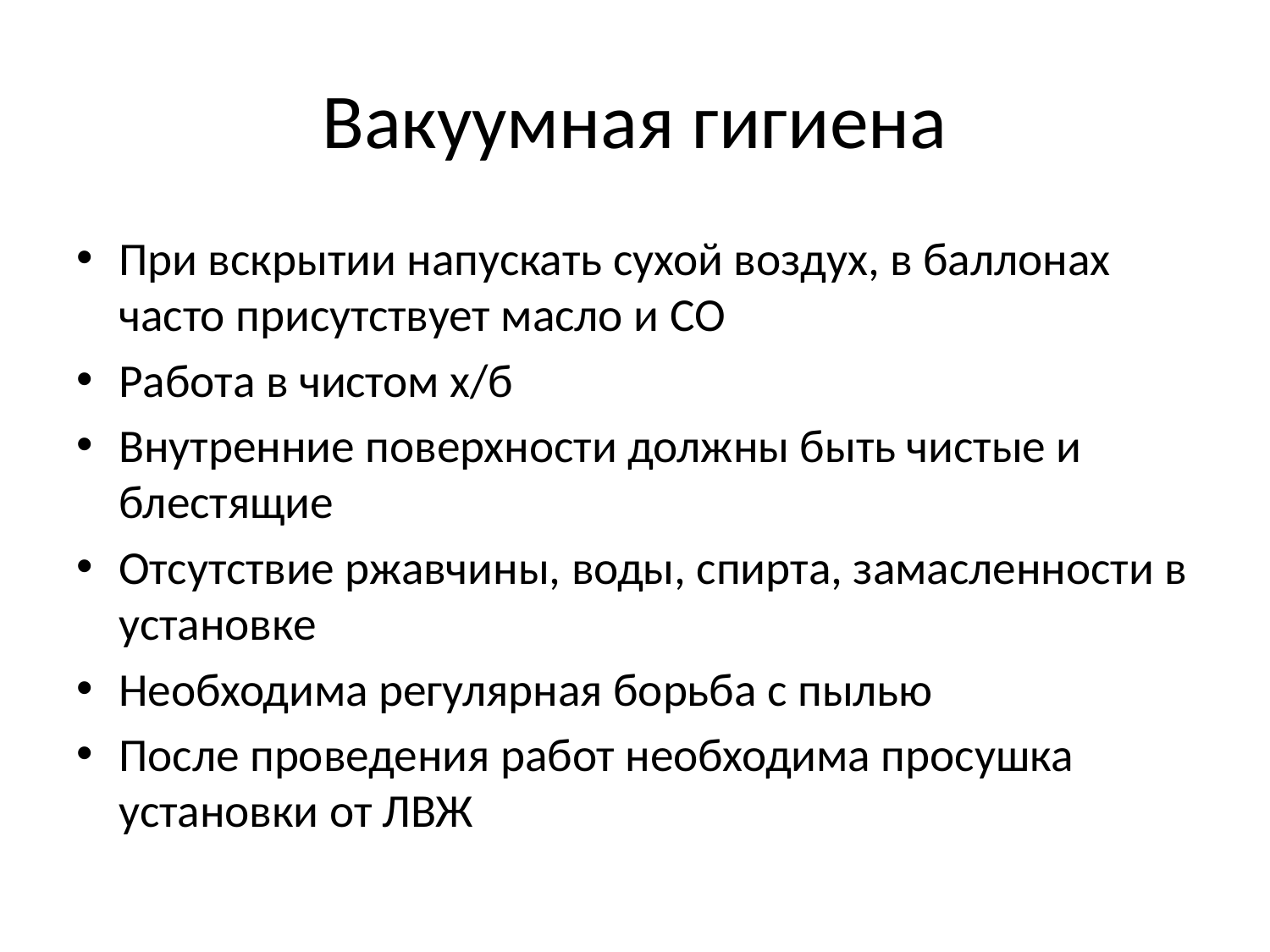

# Вакуумная гигиена
При вскрытии напускать сухой воздух, в баллонах часто присутствует масло и СО
Работа в чистом х/б
Внутренние поверхности должны быть чистые и блестящие
Отсутствие ржавчины, воды, спирта, замасленности в установке
Необходима регулярная борьба с пылью
После проведения работ необходима просушка установки от ЛВЖ